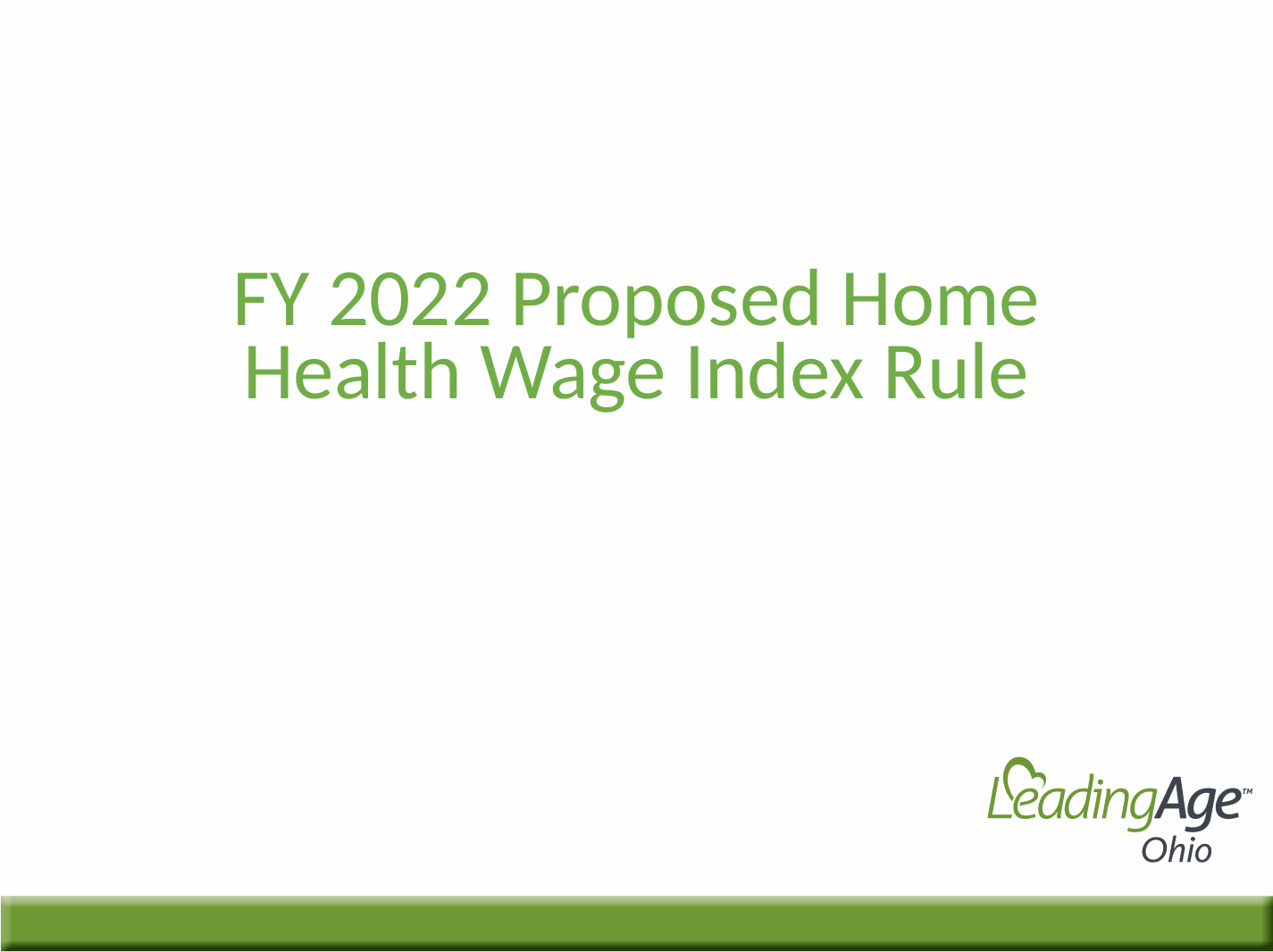

FY 2022 Proposed Home Health Wage Index Rule